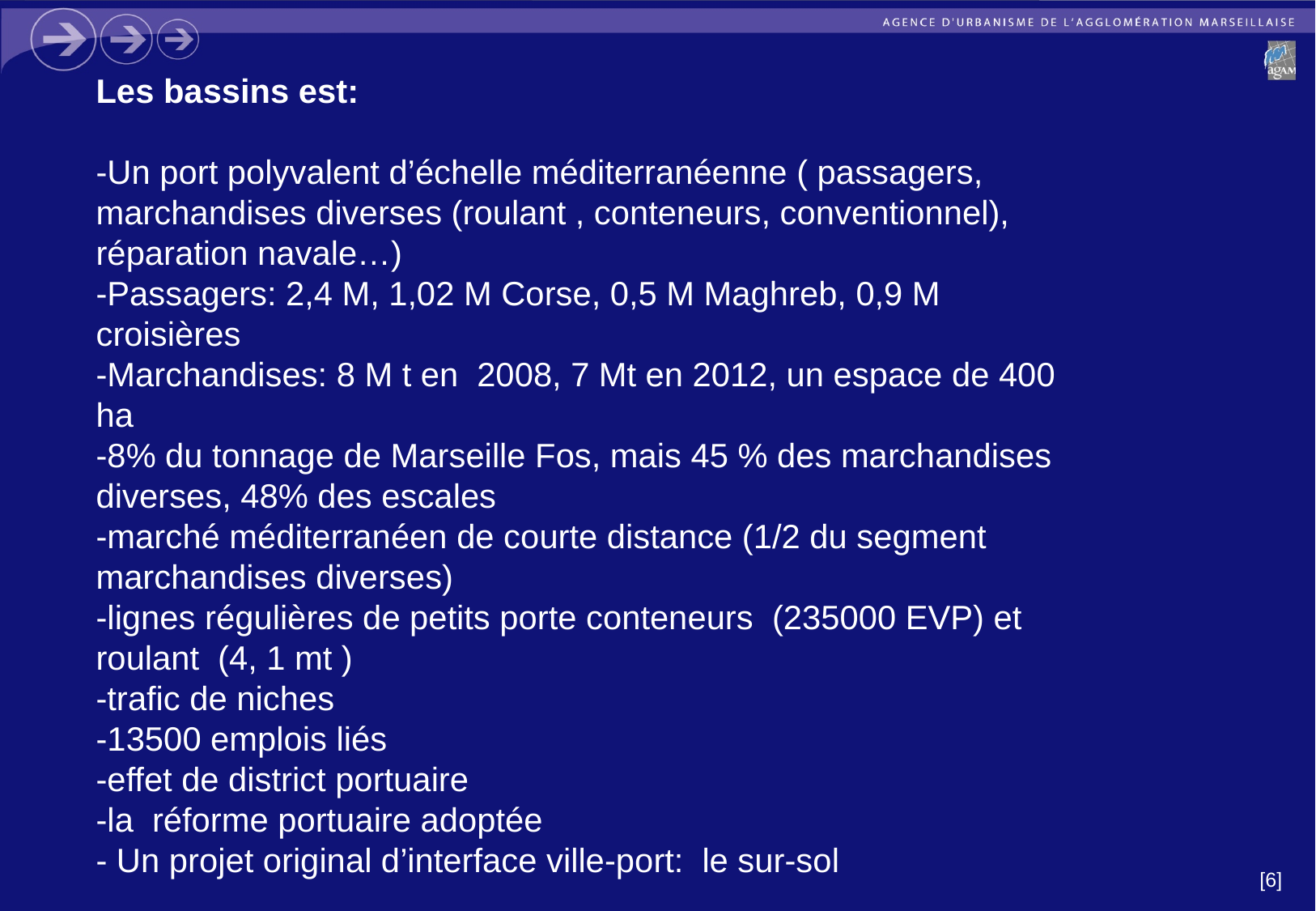

Les bassins est:

-Un port polyvalent d’échelle méditerranéenne ( passagers, marchandises diverses (roulant , conteneurs, conventionnel), réparation navale…)
-Passagers: 2,4 M, 1,02 M Corse, 0,5 M Maghreb, 0,9 M croisières
-Marchandises: 8 M t en  2008, 7 Mt en 2012, un espace de 400 ha
-8% du tonnage de Marseille Fos, mais 45 % des marchandises diverses, 48% des escales
-marché méditerranéen de courte distance (1/2 du segment  marchandises diverses)
-lignes régulières de petits porte conteneurs  (235000 EVP) et roulant  (4, 1 mt )
-trafic de niches
-13500 emplois liés
-effet de district portuaire
-la  réforme portuaire adoptée
- Un projet original d’interface ville-port:  le sur-sol
[6]